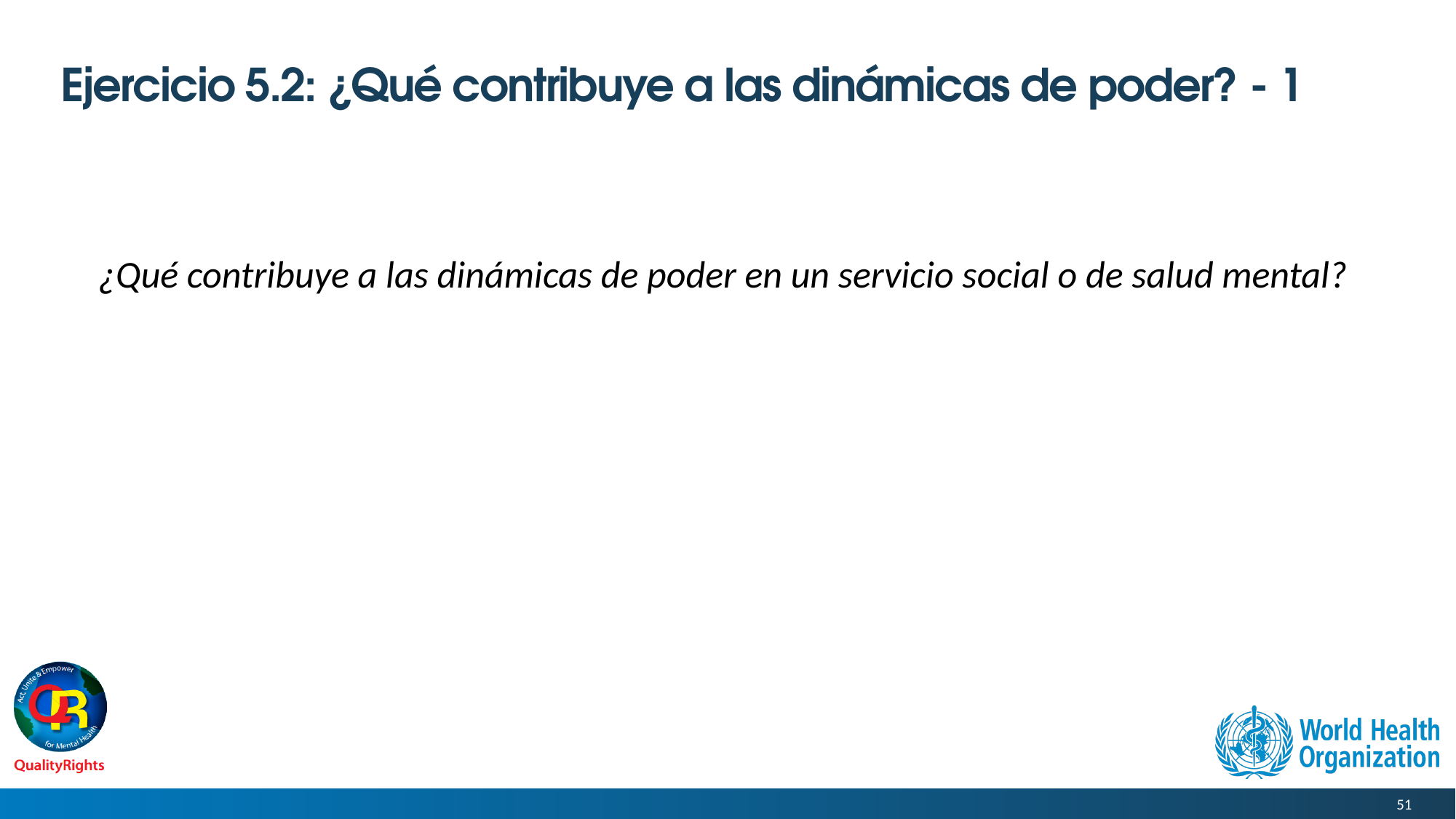

# Ejercicio 5.2: ¿Qué contribuye a las dinámicas de poder? - 1

¿Qué contribuye a las dinámicas de poder en un servicio social o de salud mental?